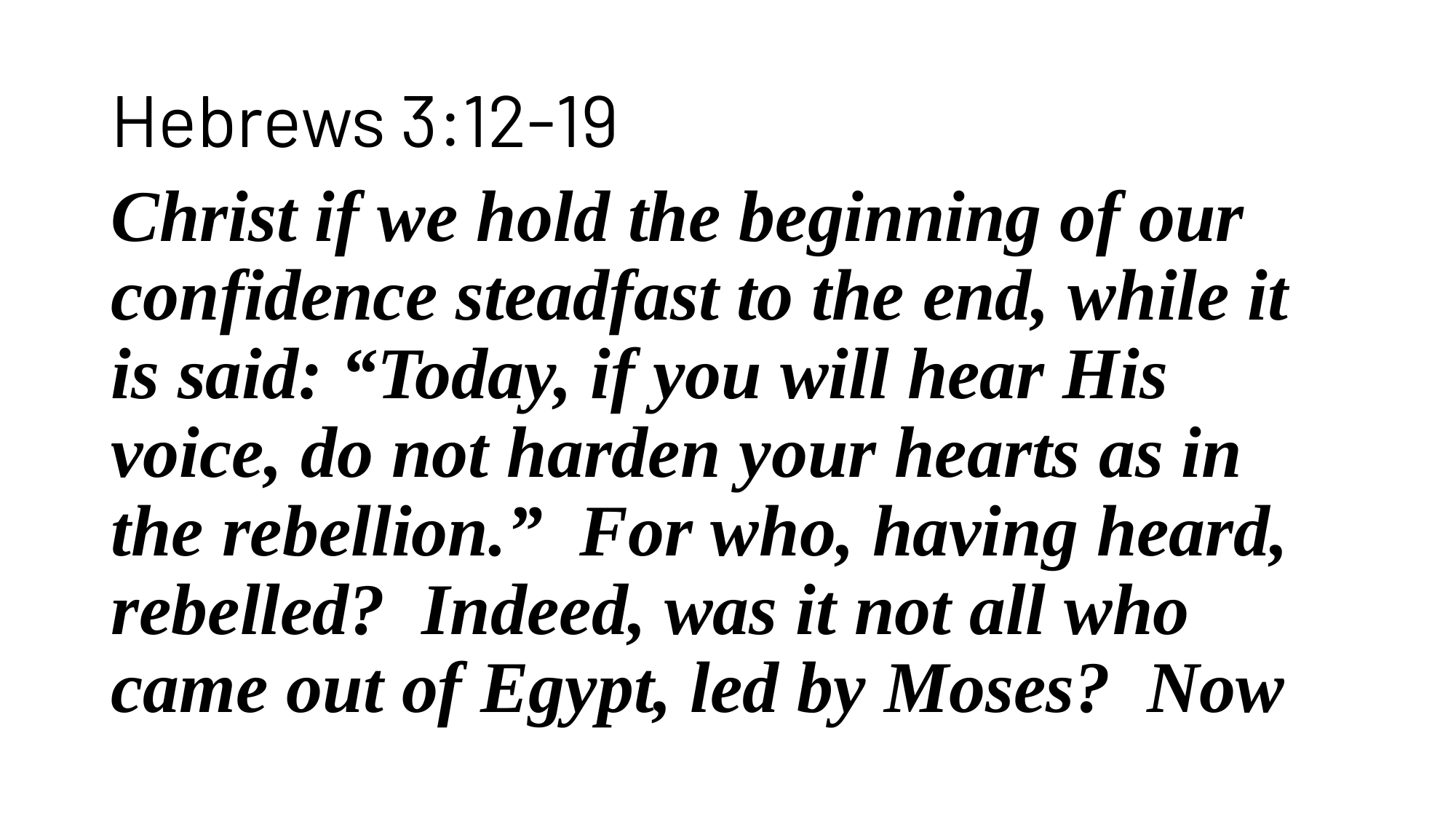

Hebrews 3:12-19
Christ if we hold the beginning of our confidence steadfast to the end, while it is said: “Today, if you will hear His voice, do not harden your hearts as in the rebellion.”  For who, having heard, rebelled?  Indeed, was it not all who came out of Egypt, led by Moses?  Now